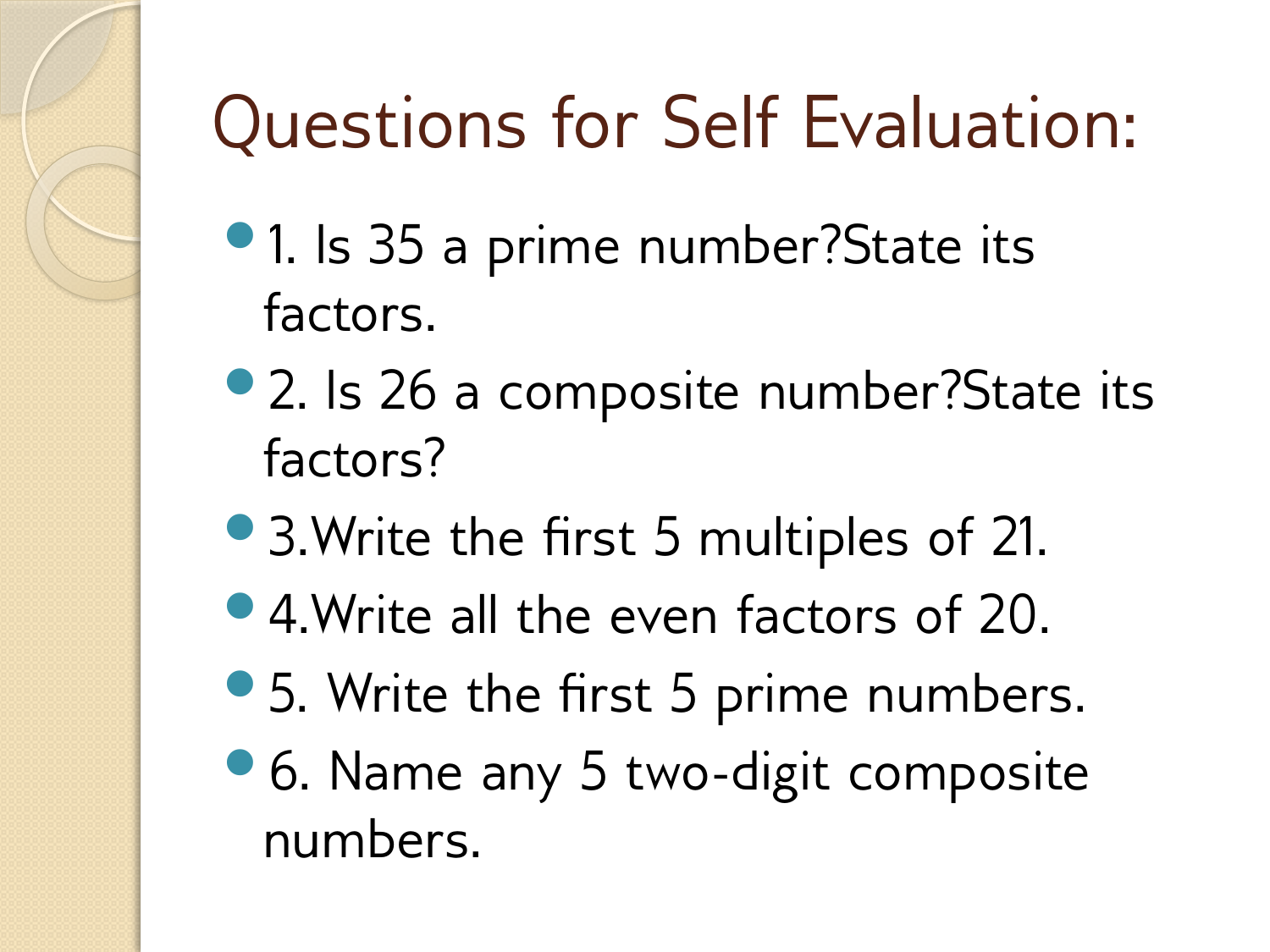

# Questions for Self Evaluation:
1. Is 35 a prime number?State its factors.
2. Is 26 a composite number?State its factors?
3.Write the first 5 multiples of 21.
4.Write all the even factors of 20.
5. Write the first 5 prime numbers.
6. Name any 5 two-digit composite numbers.